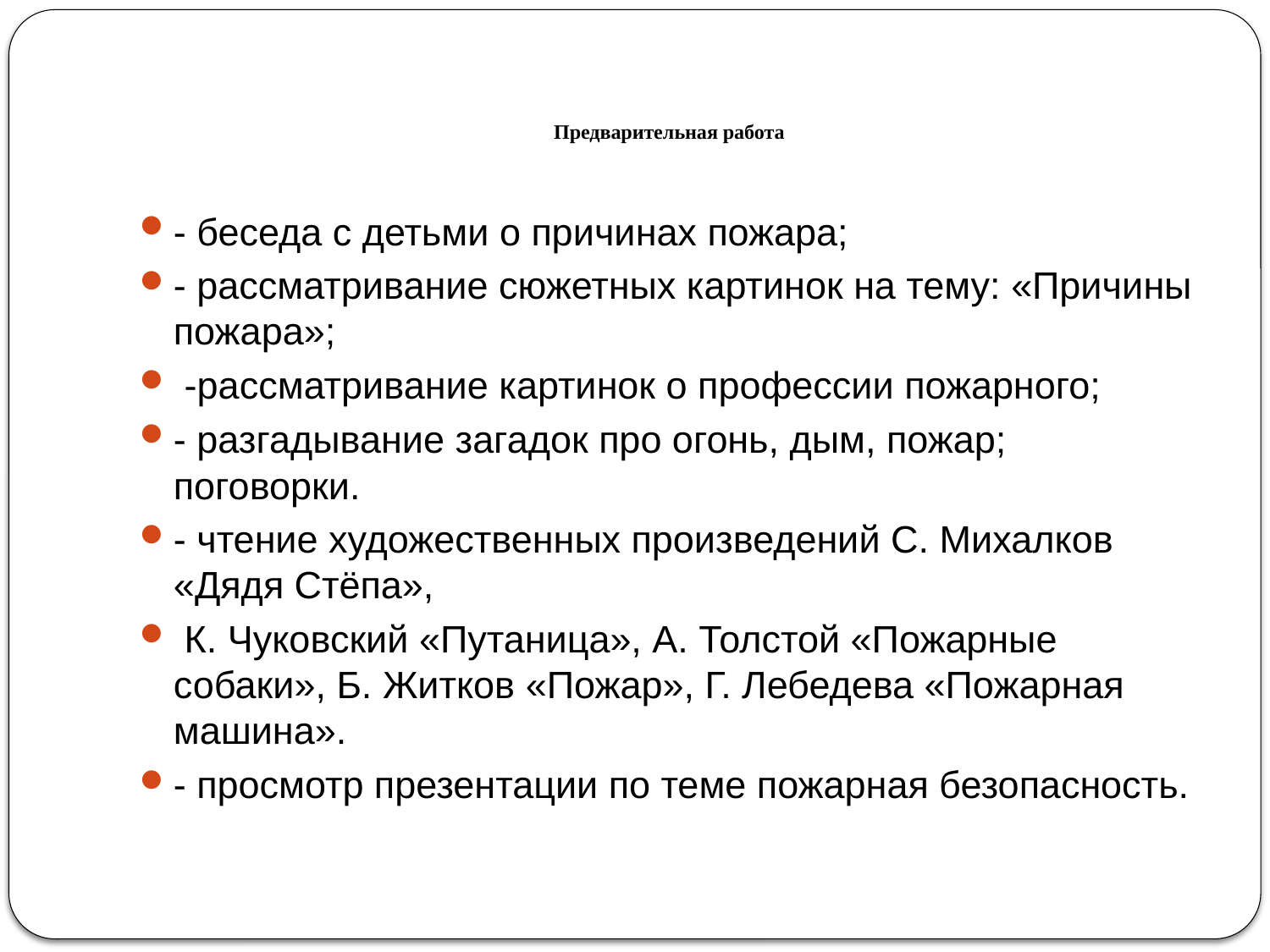

# Предварительная работа
- беседа с детьми о причинах пожара;
- рассматривание сюжетных картинок на тему: «Причины пожара»;
 -рассматривание картинок о профессии пожарного;
- разгадывание загадок про огонь, дым, пожар; поговорки.
- чтение художественных произведений С. Михалков «Дядя Стёпа»,
 К. Чуковский «Путаница», А. Толстой «Пожарные собаки», Б. Житков «Пожар», Г. Лебедева «Пожарная машина».
- просмотр презентации по теме пожарная безопасность.